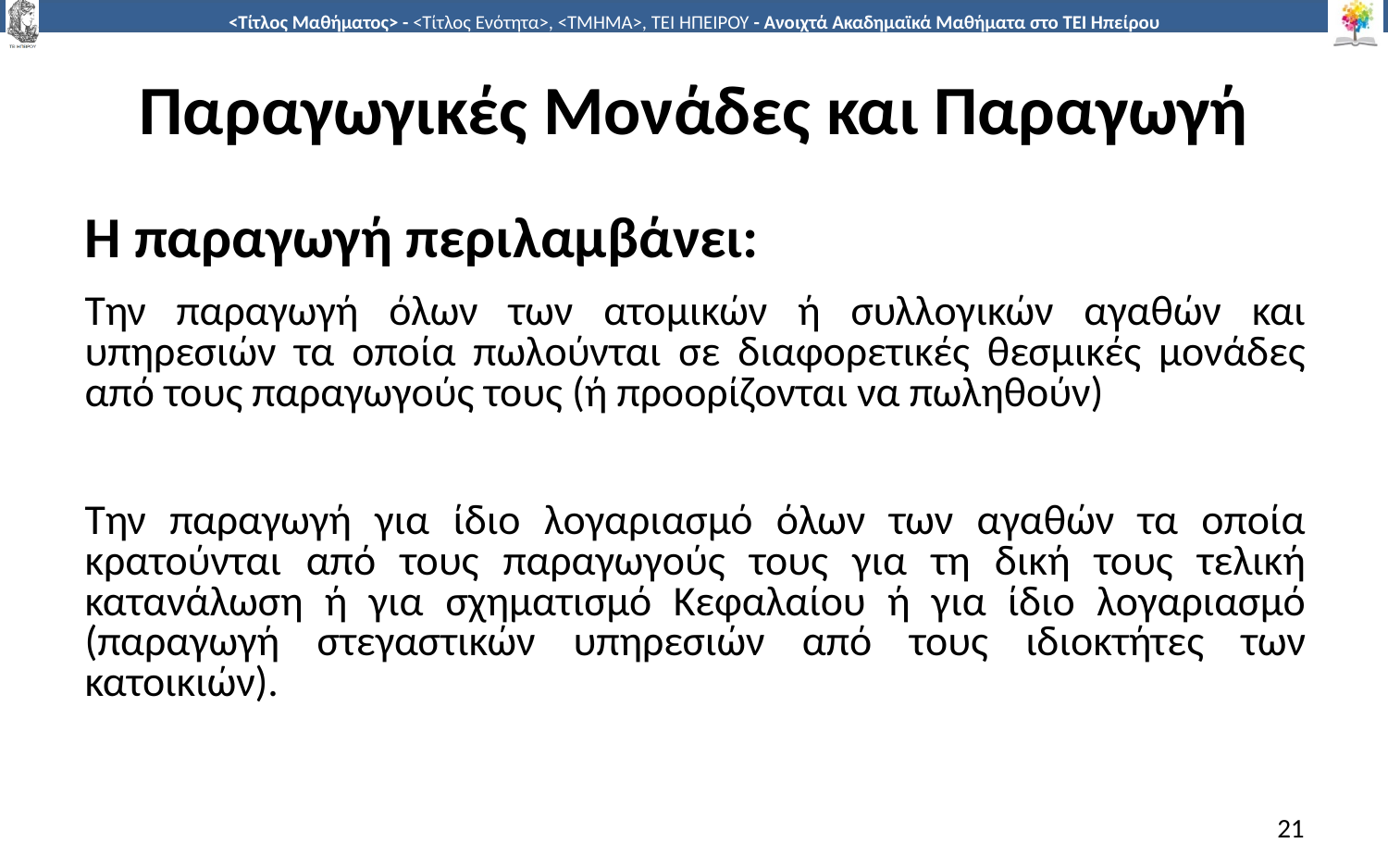

# Παραγωγικές Μονάδες και Παραγωγή
Η παραγωγή περιλαμβάνει:
Την παραγωγή όλων των ατομικών ή συλλογικών αγαθών και υπηρεσιών τα οποία πωλούνται σε διαφορετικές θεσμικές μονάδες από τους παραγωγούς τους (ή προορίζονται να πωληθούν)

Την παραγωγή για ίδιο λογαριασμό όλων των αγαθών τα οποία κρατούνται από τους παραγωγούς τους για τη δική τους τελική κατανάλωση ή για σχηματισμό Κεφαλαίου ή για ίδιο λογαριασμό (παραγωγή στεγαστικών υπηρεσιών από τους ιδιοκτήτες των κατοικιών).

21